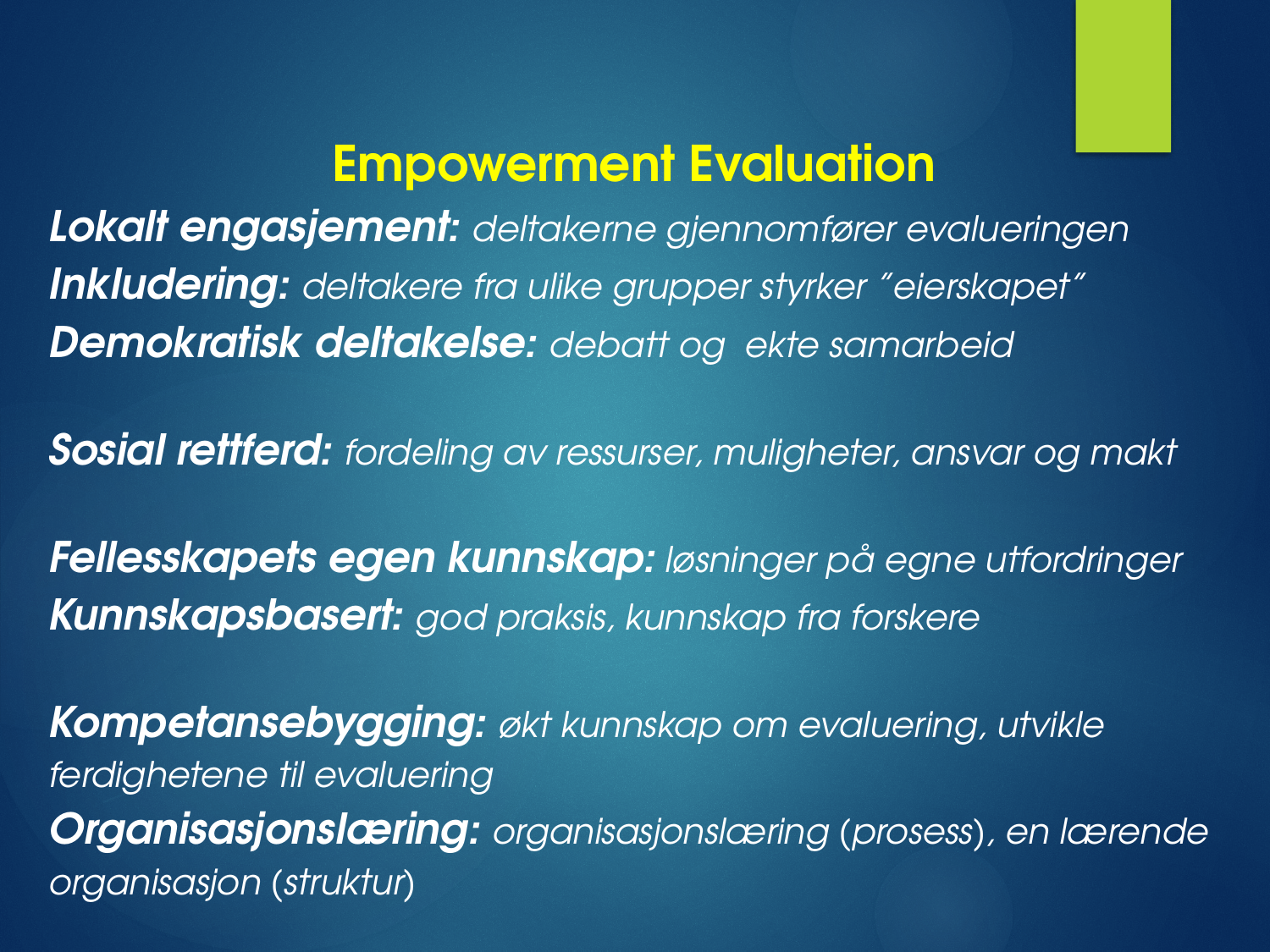

Empowerment Evaluation
Lokalt engasjement: deltakerne gjennomfører evalueringen
Inkludering: deltakere fra ulike grupper styrker ”eierskapet”
Demokratisk deltakelse: debatt og  ekte samarbeid

Sosial rettferd: fordeling av ressurser, muligheter, ansvar og makt

Fellesskapets egen kunnskap: løsninger på egne utfordringer
Kunnskapsbasert: god praksis, kunnskap fra forskere

Kompetansebygging: økt kunnskap om evaluering, utvikle ferdighetene til evaluering
Organisasjonslæring: organisasjonslæring (prosess), en lærende organisasjon (struktur)